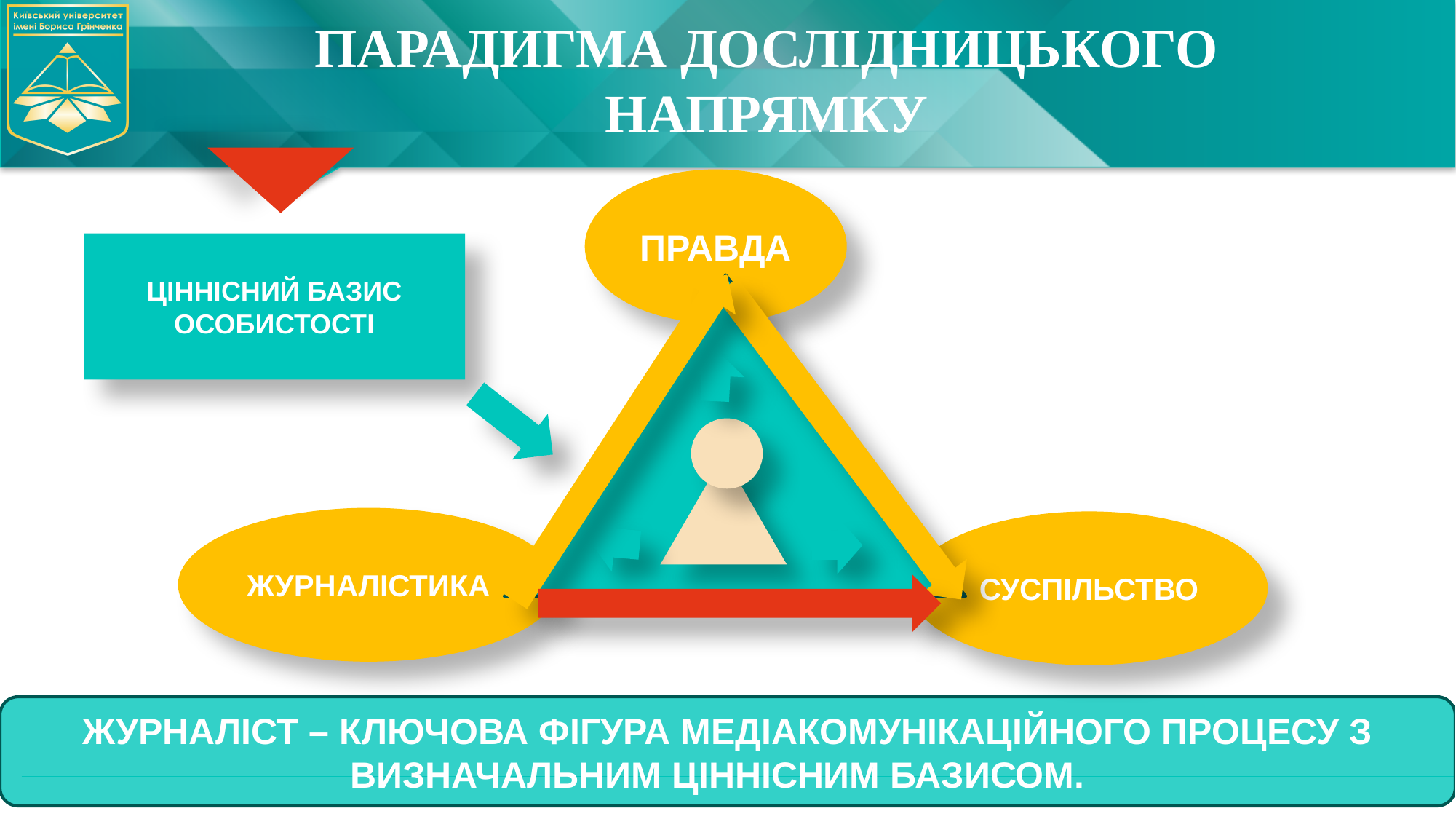

# ПАРАДИГМА ДОСЛІДНИЦЬКОГО НАПРЯМКУ

ПРАВДА
ЦІННІСНИЙ БАЗИС ОСОБИСТОСТІ

ЖУРНАЛІСТИКА
СУСПІЛЬСТВО

ЖУРНАЛІСТ – КЛЮЧОВА ФІГУРА МЕДІАКОМУНІКАЦІЙНОГО ПРОЦЕСУ З ВИЗНАЧАЛЬНИМ ЦІННІСНИМ БАЗИСОМ.